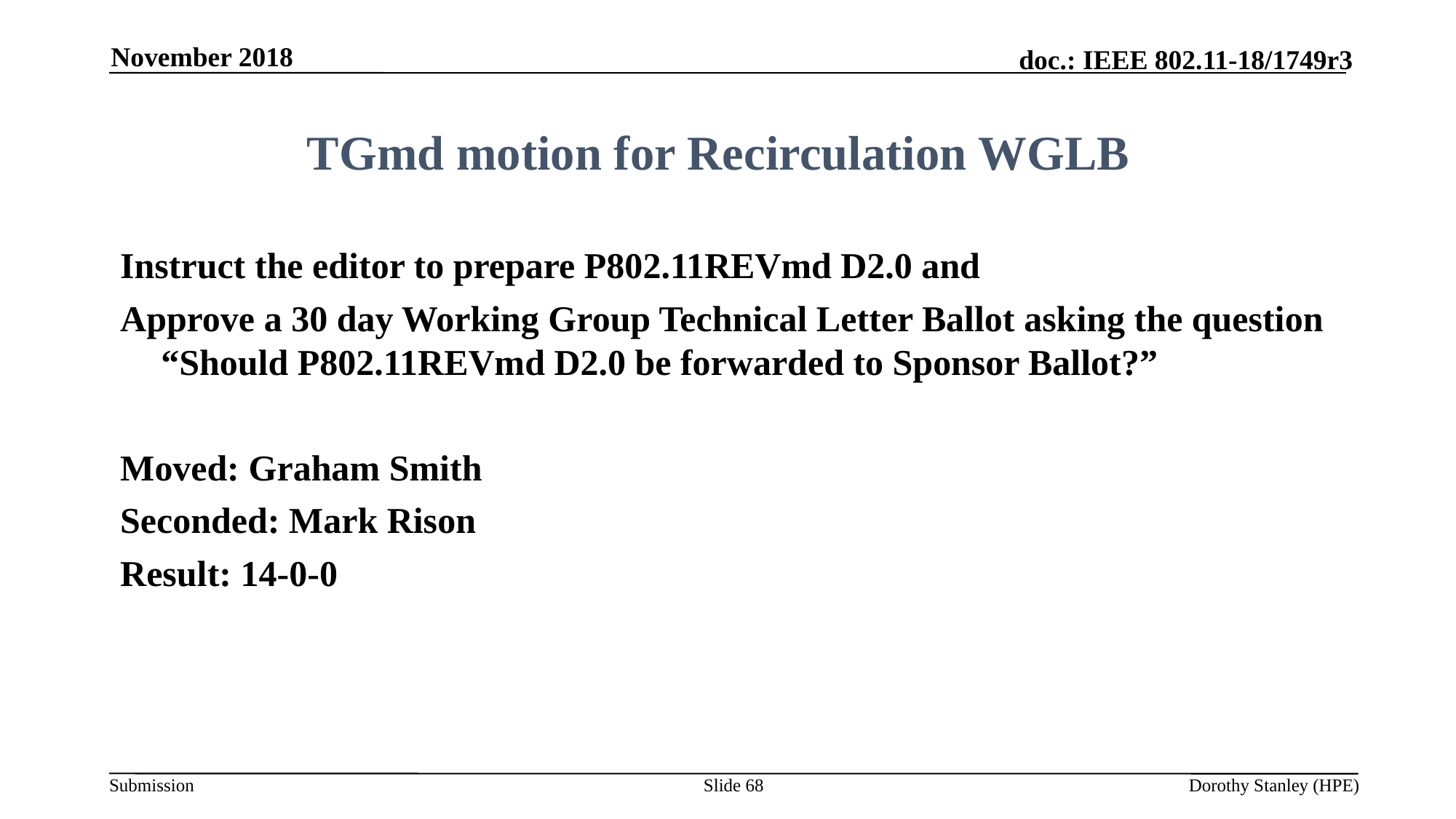

November 2018
TGmd motion for Recirculation WGLB
Instruct the editor to prepare P802.11REVmd D2.0 and
Approve a 30 day Working Group Technical Letter Ballot asking the question “Should P802.11REVmd D2.0 be forwarded to Sponsor Ballot?”

Moved: Graham Smith
Seconded: Mark Rison
Result: 14-0-0

Slide 68
Dorothy Stanley (HPE)